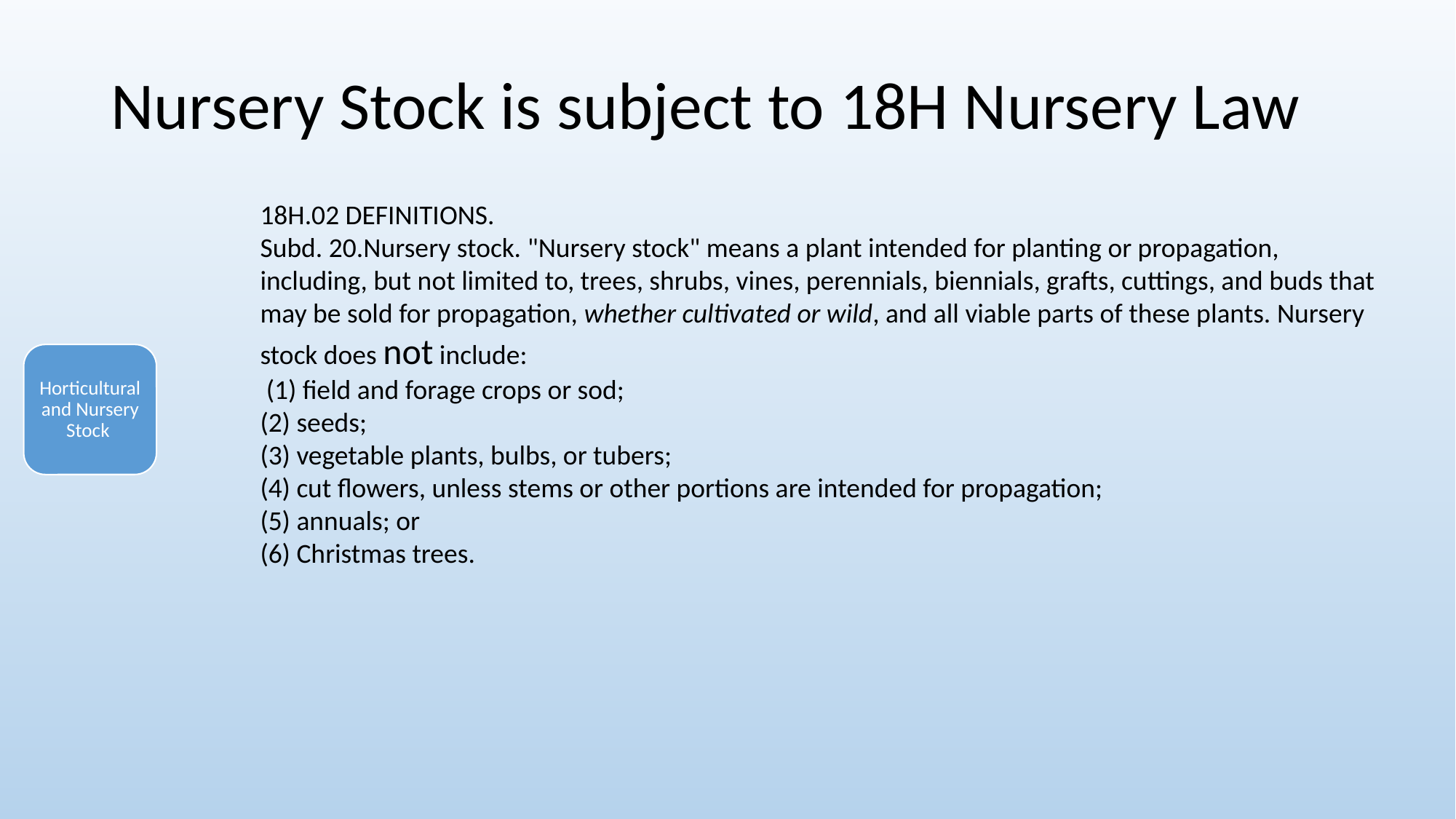

# Nursery Stock is subject to 18H Nursery Law
18H.02 DEFINITIONS.
Subd. 20.Nursery stock. "Nursery stock" means a plant intended for planting or propagation, including, but not limited to, trees, shrubs, vines, perennials, biennials, grafts, cuttings, and buds that may be sold for propagation, whether cultivated or wild, and all viable parts of these plants. Nursery stock does not include:
 (1) field and forage crops or sod;
(2) seeds;
(3) vegetable plants, bulbs, or tubers;
(4) cut flowers, unless stems or other portions are intended for propagation;
(5) annuals; or
(6) Christmas trees.

Horticultural and Nursery Stock